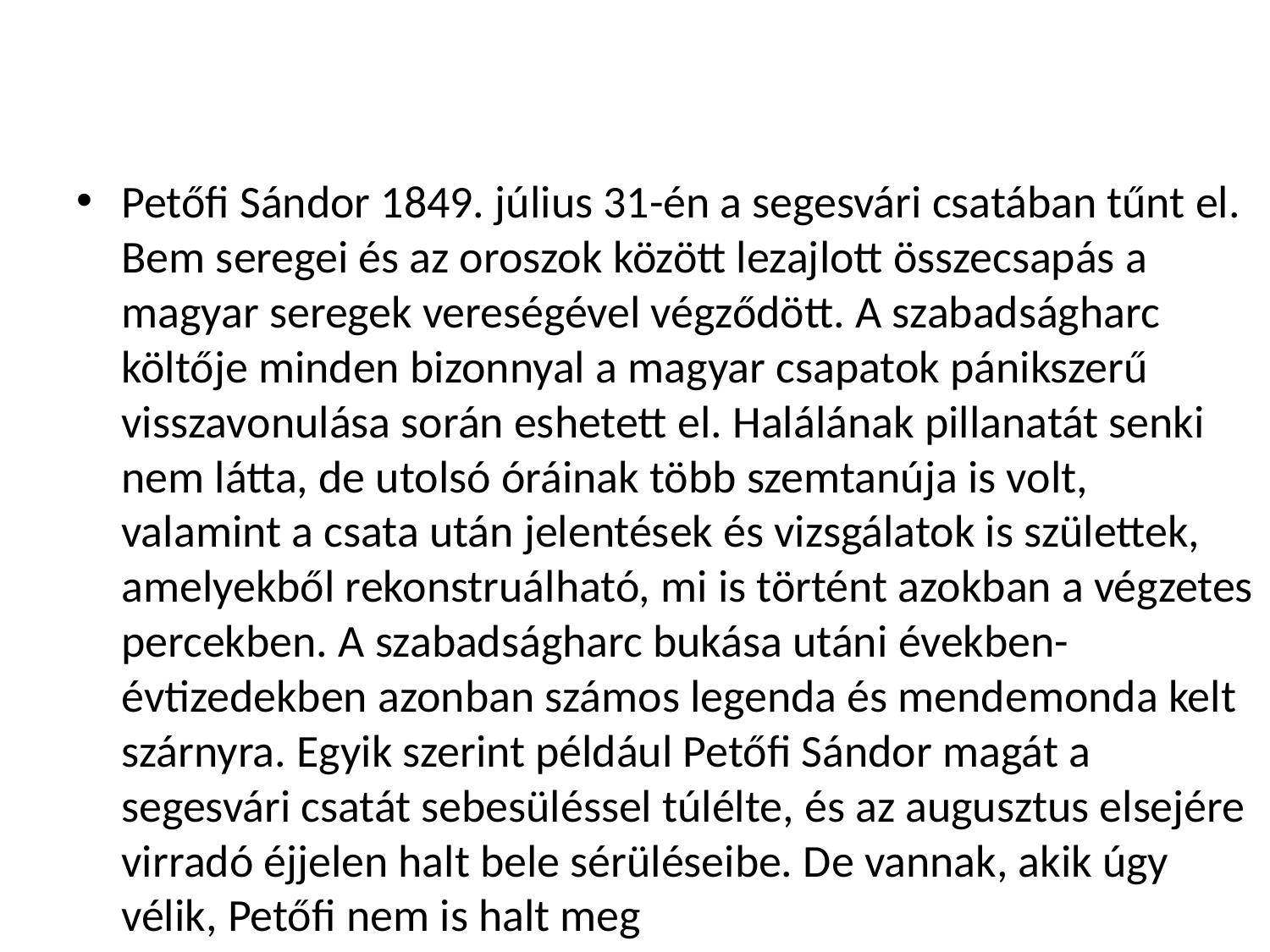

#
Petőfi Sándor 1849. július 31-én a segesvári csatában tűnt el. Bem seregei és az oroszok között lezajlott összecsapás a magyar seregek vereségével végződött. A szabadságharc költője minden bizonnyal a magyar csapatok pánikszerű visszavonulása során eshetett el. Halálának pillanatát senki nem látta, de utolsó óráinak több szemtanúja is volt, valamint a csata után jelentések és vizsgálatok is születtek, amelyekből rekonstruálható, mi is történt azokban a végzetes percekben. A szabadságharc bukása utáni években-évtizedekben azonban számos legenda és mendemonda kelt szárnyra. Egyik szerint például Petőfi Sándor magát a segesvári csatát sebesüléssel túlélte, és az augusztus elsejére virradó éjjelen halt bele sérüléseibe. De vannak, akik úgy vélik, Petőfi nem is halt meg